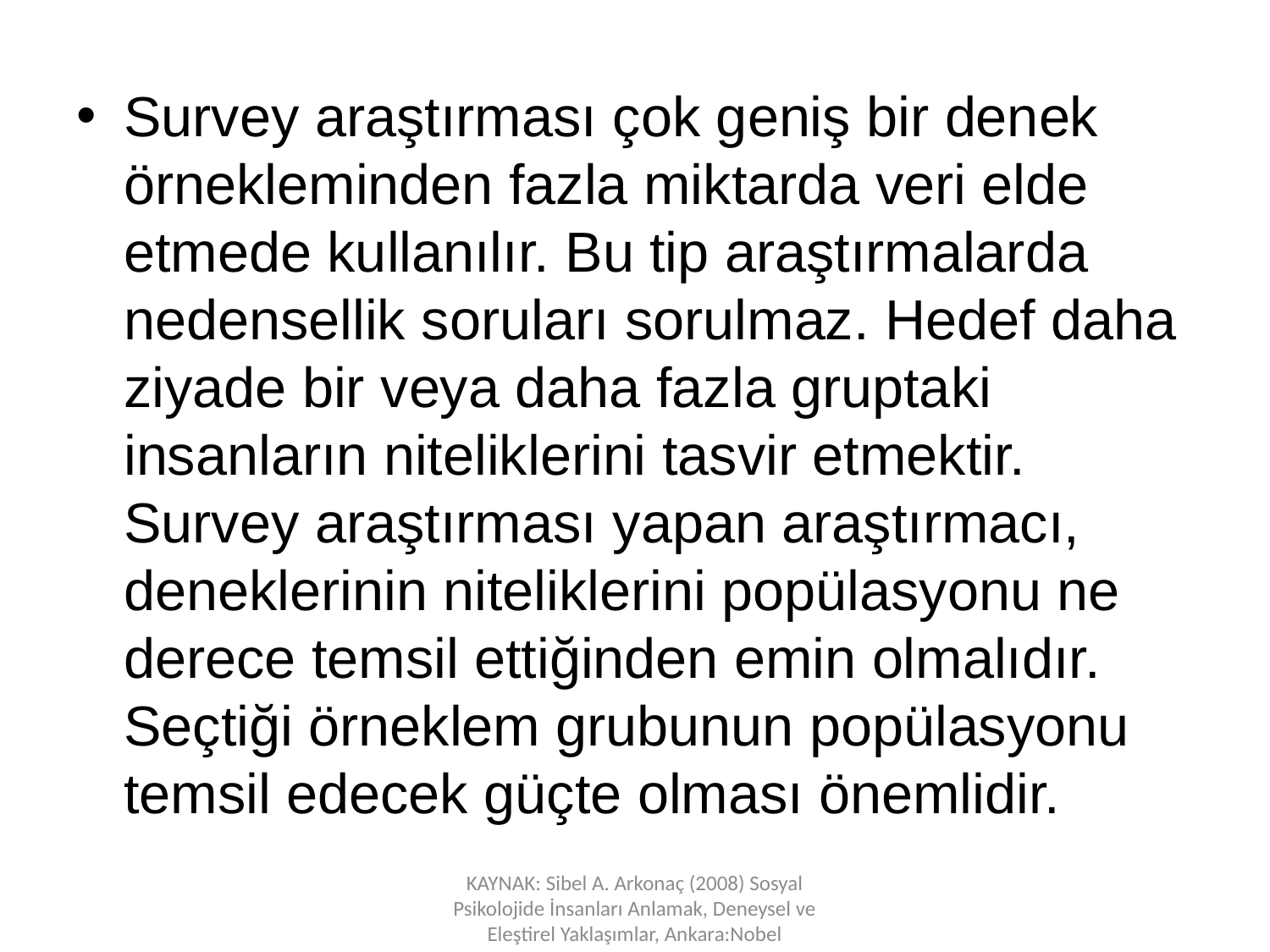

Survey araştırması çok geniş bir denek örnekleminden fazla miktarda veri elde etmede kullanılır. Bu tip araştırmalarda nedensellik soruları sorulmaz. Hedef daha ziyade bir veya daha fazla gruptaki insanların niteliklerini tasvir etmektir. Survey araştırması yapan araştırmacı, deneklerinin niteliklerini popülasyonu ne derece temsil ettiğinden emin olmalıdır. Seçtiği örneklem grubunun popülasyonu temsil edecek güçte olması önemlidir.
KAYNAK: Sibel A. Arkonaç (2008) Sosyal Psikolojide İnsanları Anlamak, Deneysel ve Eleştirel Yaklaşımlar, Ankara:Nobel